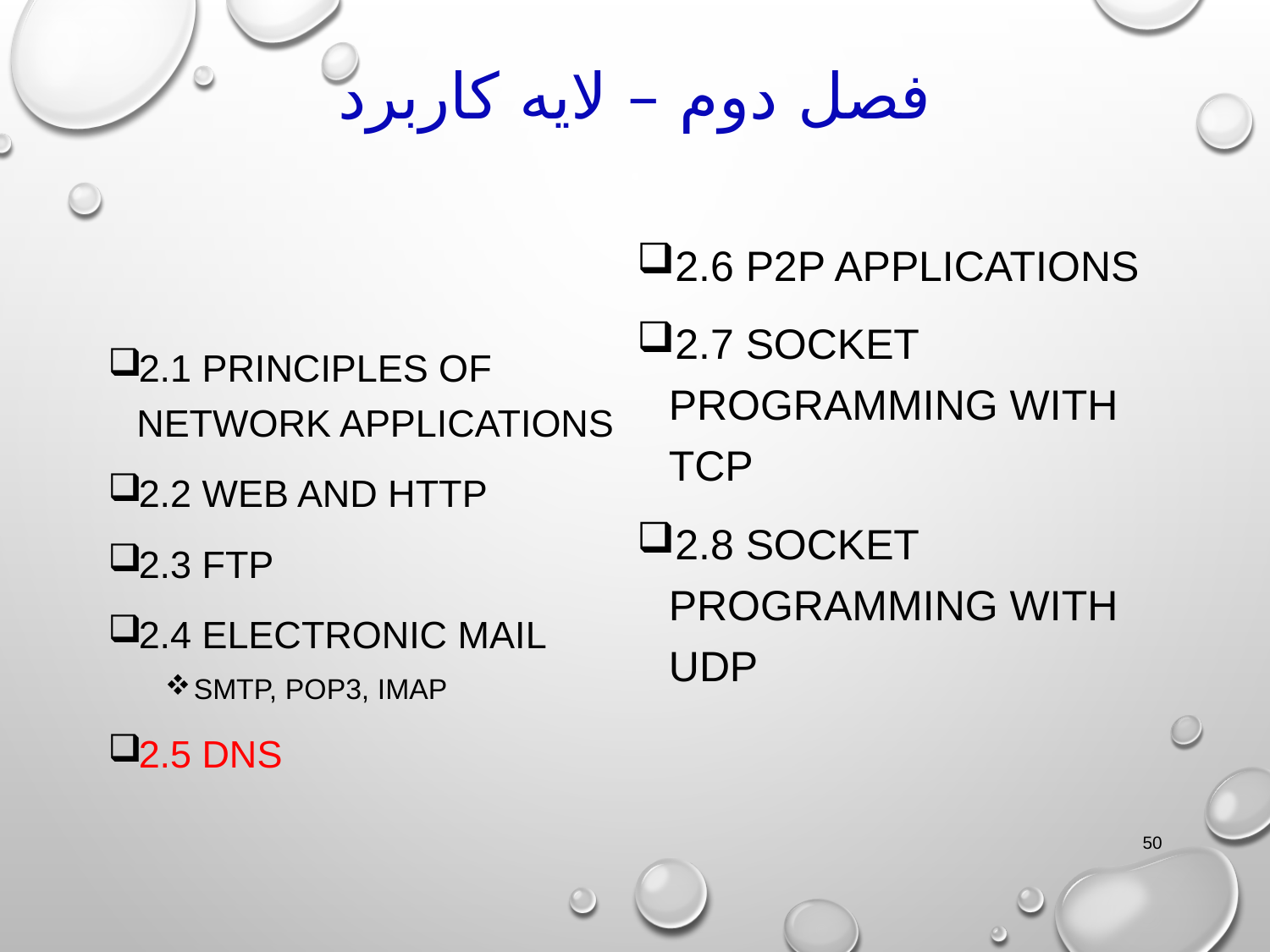

# فصل دوم – لایه کاربرد
2.6 P2P applications
2.7 Socket programming with TCP
2.8 Socket programming with UDP
2.1 Principles of network applications
2.2 Web and HTTP
2.3 FTP
2.4 Electronic Mail
SMTP, POP3, IMAP
2.5 DNS
50